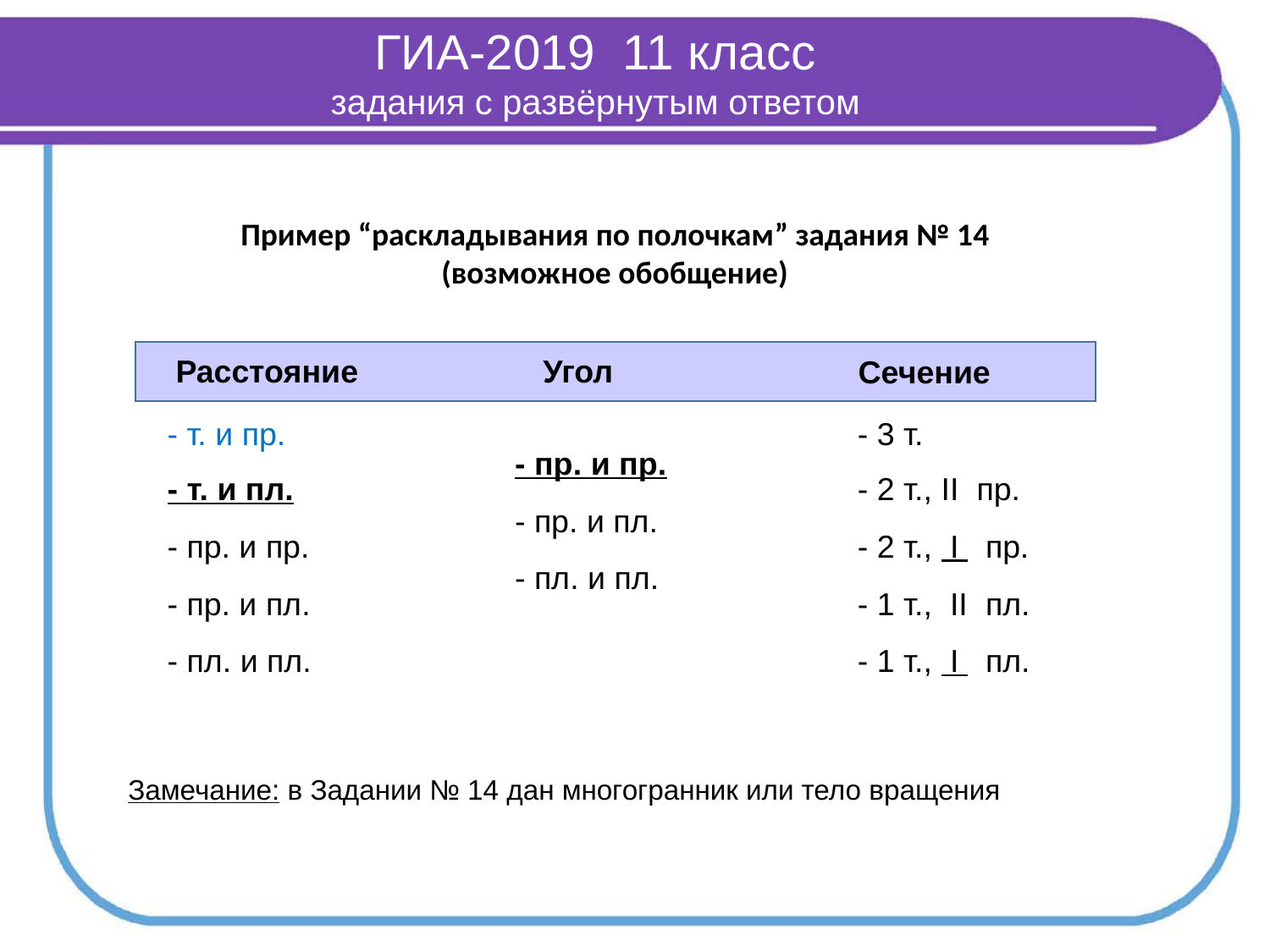

ГИА-2019  11 класс
задания с развёрнутым ответом
Пример “раскладывания по полочкам” задания № 14
(возможное обобщение)

Расстояние
Угол
Сечение
- т. и пр.
- 3 т.
- пр. и пр.
- т. и пл.
- 2 т., II  пр.
- пр. и пл.
- пр. и пр.
- 2 т.,  I   пр.
- пл. и пл.
- пр. и пл.
- 1 т.,  II  пл.
- пл. и пл.
- 1 т.,  I   пл.
Замечание: в Задании № 14 дан многогранник или тело вращения